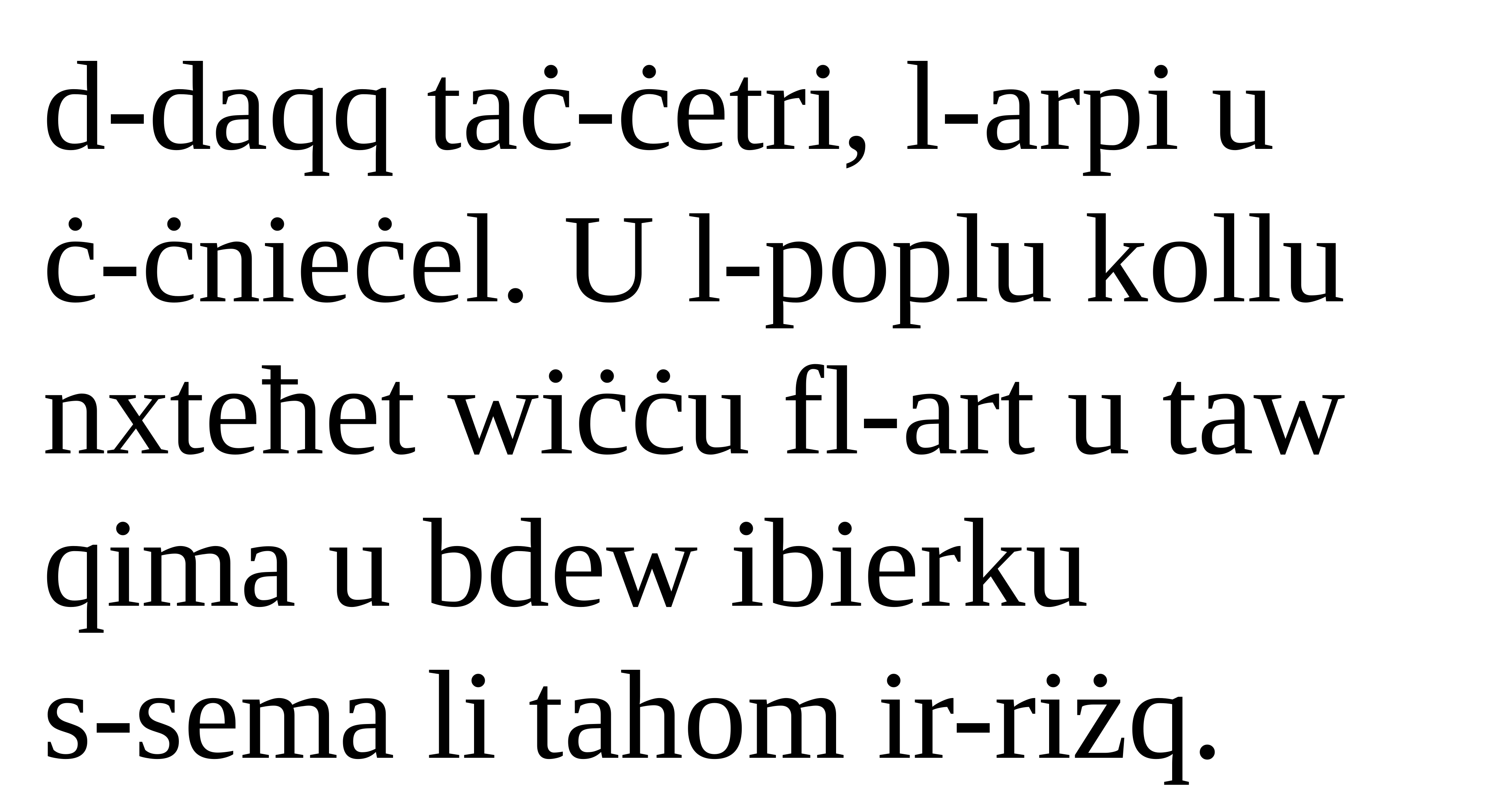

d-daqq taċ-ċetri, l-arpi u
ċ-ċnieċel. U l-poplu kollu nxteħet wiċċu fl-art u taw
qima u bdew ibierku
s-sema li tahom ir-riżq.